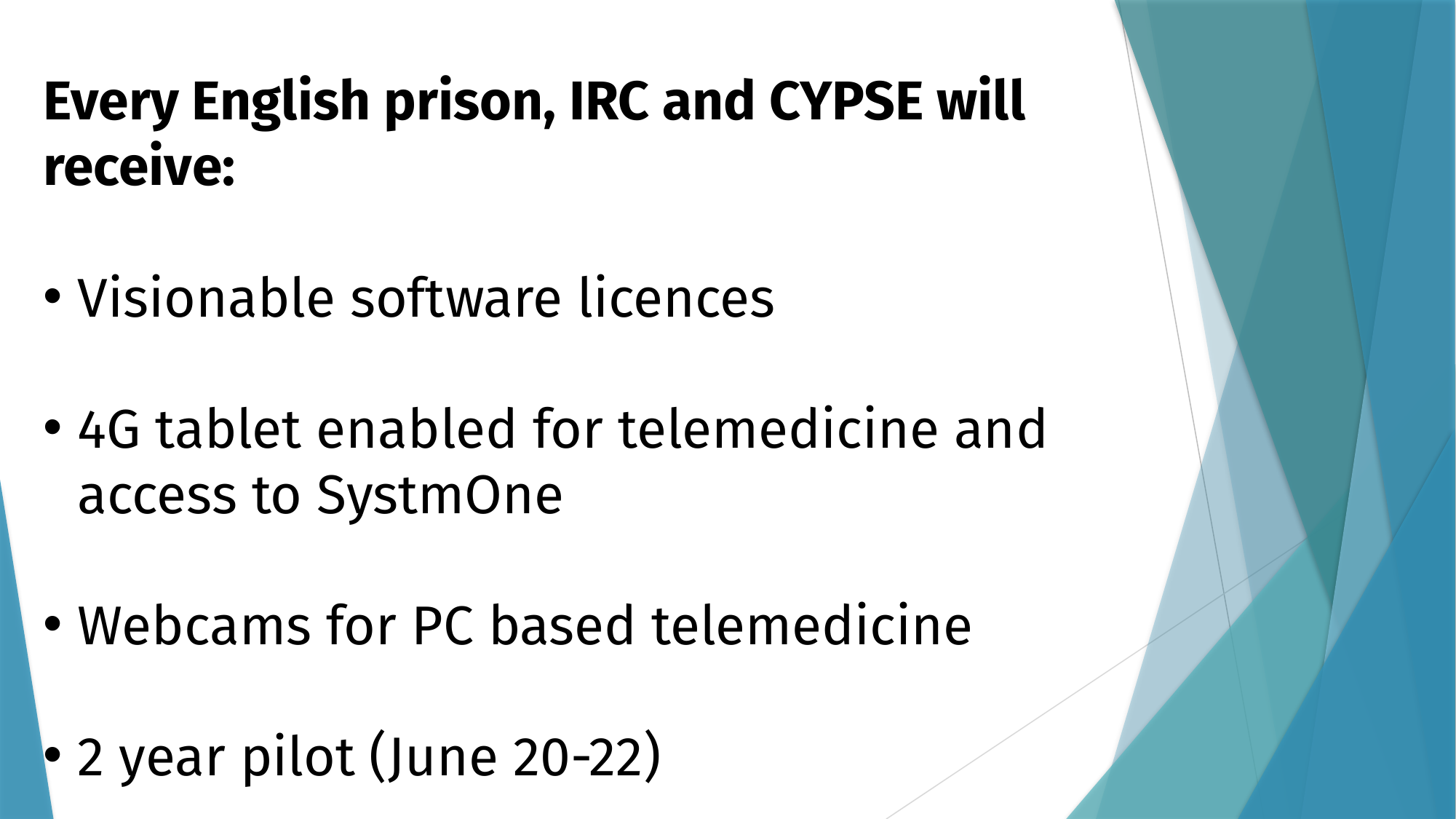

Every English prison, IRC and CYPSE will receive:

Visionable software licences

4G tablet enabled for telemedicine and access to SystmOne

Webcams for PC based telemedicine

2 year pilot (June 20-22)